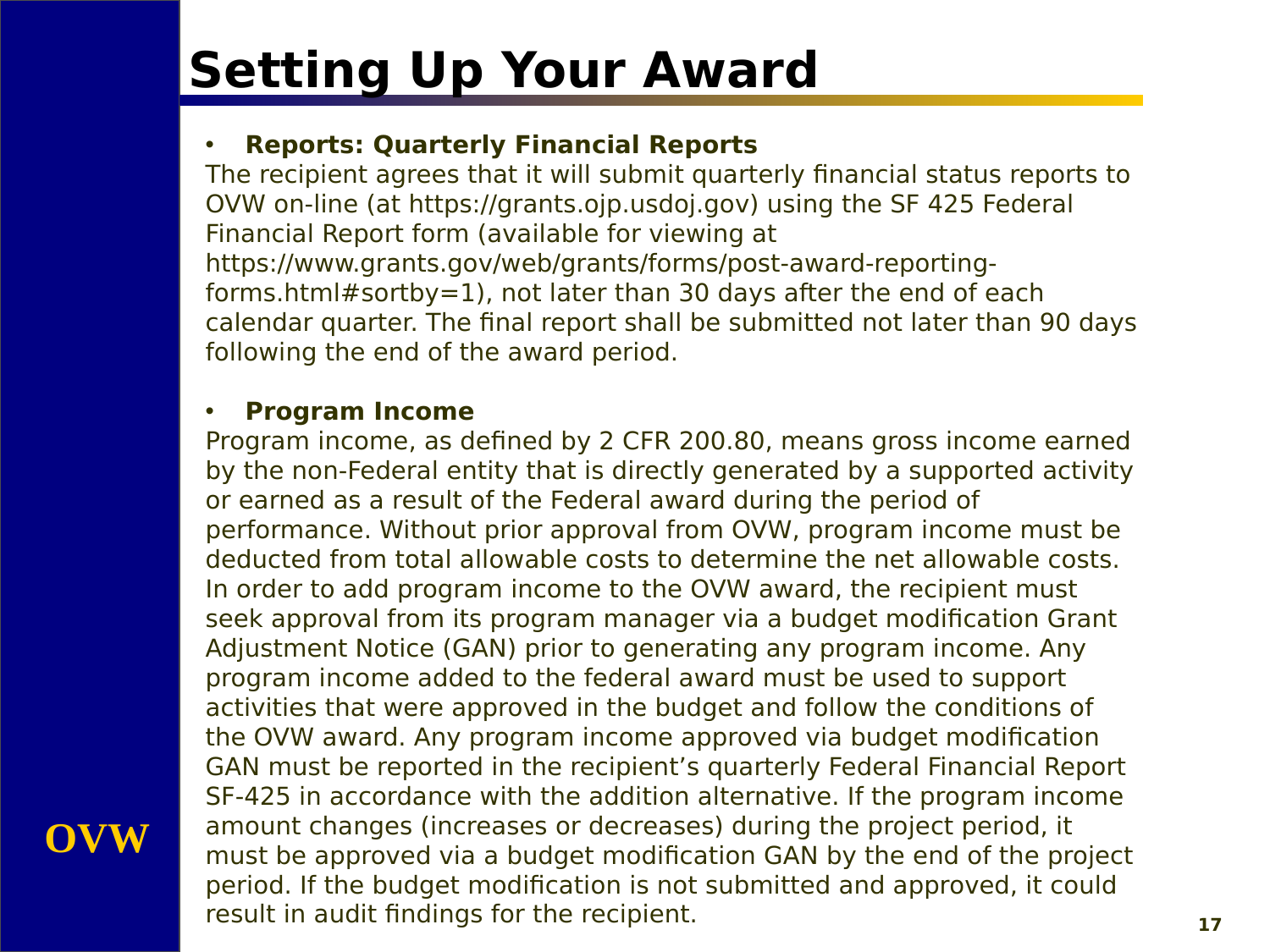

Setting Up Your Award
Reports: Quarterly Financial Reports
The recipient agrees that it will submit quarterly financial status reports to OVW on-line (at https://grants.ojp.usdoj.gov) using the SF 425 Federal Financial Report form (available for viewing at https://www.grants.gov/web/grants/forms/post-award-reporting-forms.html#sortby=1), not later than 30 days after the end of each calendar quarter. The final report shall be submitted not later than 90 days following the end of the award period.

Program Income
Program income, as defined by 2 CFR 200.80, means gross income earned by the non-Federal entity that is directly generated by a supported activity or earned as a result of the Federal award during the period of performance. Without prior approval from OVW, program income must be deducted from total allowable costs to determine the net allowable costs. In order to add program income to the OVW award, the recipient must seek approval from its program manager via a budget modification Grant Adjustment Notice (GAN) prior to generating any program income. Any program income added to the federal award must be used to support activities that were approved in the budget and follow the conditions of the OVW award. Any program income approved via budget modification GAN must be reported in the recipient’s quarterly Federal Financial Report SF-425 in accordance with the addition alternative. If the program income amount changes (increases or decreases) during the project period, it must be approved via a budget modification GAN by the end of the project period. If the budget modification is not submitted and approved, it could result in audit findings for the recipient.